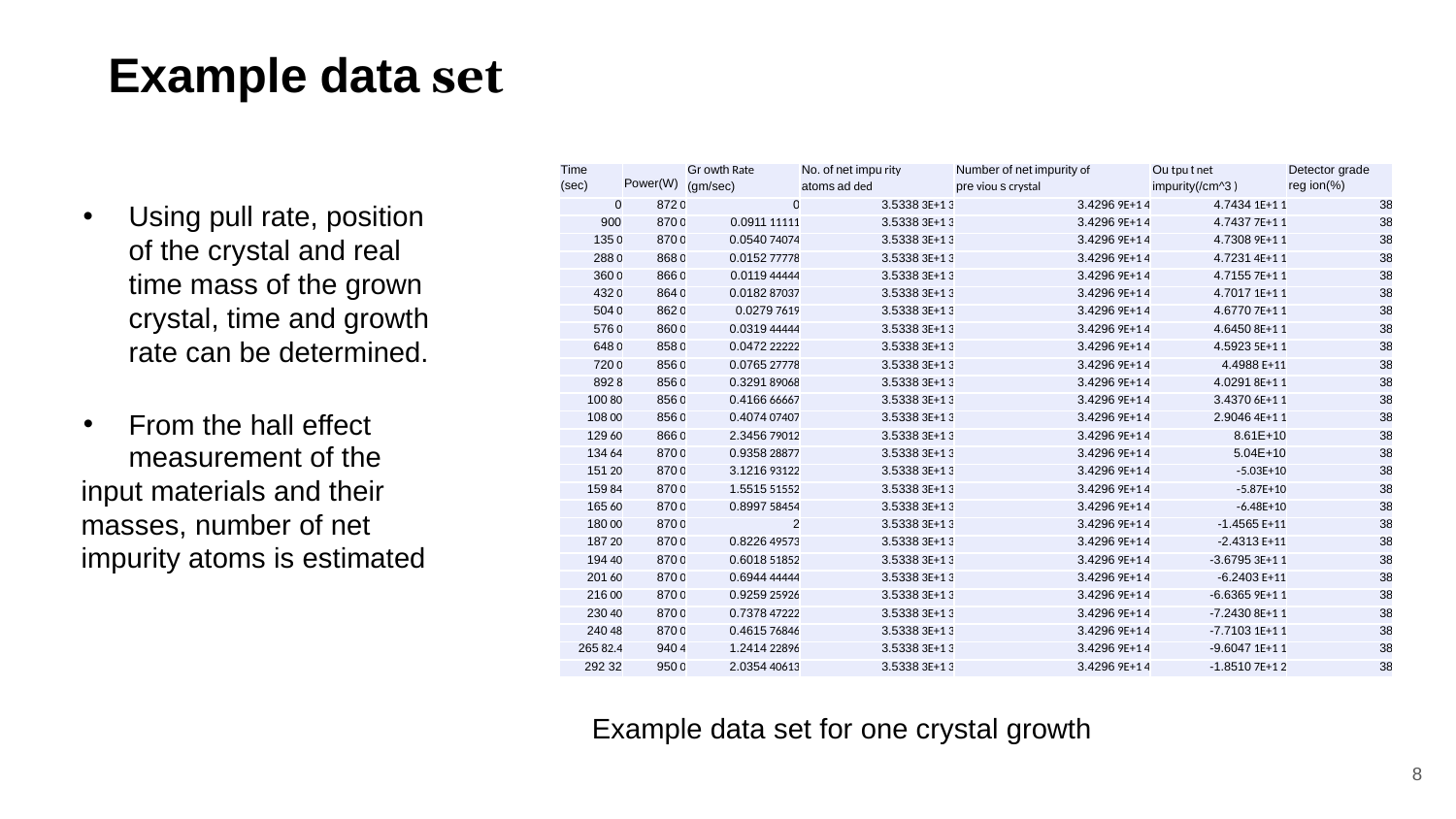

# Example data set
| Time (sec) | Power(W) | Gr owth Rate (gm/sec) | No. of net impu rity atoms ad ded | Number of net impurity of pre viou s crystal | Ou tpu t net impurity(/cm^3 ) | Detector grade reg ion(%) |
| --- | --- | --- | --- | --- | --- | --- |
| 0 | 872 0 | 0 | 3.5338 3E+1 3 | 3.4296 9E+1 4 | 4.7434 1E+1 1 | 38 |
| 900 | 870 0 | 0.0911 11111 | 3.5338 3E+1 3 | 3.4296 9E+1 4 | 4.7437 7E+1 1 | 38 |
| 135 0 | 870 0 | 0.0540 74074 | 3.5338 3E+1 3 | 3.4296 9E+1 4 | 4.7308 9E+1 1 | 38 |
| 288 0 | 868 0 | 0.0152 77778 | 3.5338 3E+1 3 | 3.4296 9E+1 4 | 4.7231 4E+1 1 | 38 |
| 360 0 | 866 0 | 0.0119 44444 | 3.5338 3E+1 3 | 3.4296 9E+1 4 | 4.7155 7E+1 1 | 38 |
| 432 0 | 864 0 | 0.0182 87037 | 3.5338 3E+1 3 | 3.4296 9E+1 4 | 4.7017 1E+1 1 | 38 |
| 504 0 | 862 0 | 0.0279 7619 | 3.5338 3E+1 3 | 3.4296 9E+1 4 | 4.6770 7E+1 1 | 38 |
| 576 0 | 860 0 | 0.0319 44444 | 3.5338 3E+1 3 | 3.4296 9E+1 4 | 4.6450 8E+1 1 | 38 |
| 648 0 | 858 0 | 0.0472 22222 | 3.5338 3E+1 3 | 3.4296 9E+1 4 | 4.5923 5E+1 1 | 38 |
| 720 0 | 856 0 | 0.0765 27778 | 3.5338 3E+1 3 | 3.4296 9E+1 4 | 4.4988 E+11 | 38 |
| 892 8 | 856 0 | 0.3291 89068 | 3.5338 3E+1 3 | 3.4296 9E+1 4 | 4.0291 8E+1 1 | 38 |
| 100 80 | 856 0 | 0.4166 66667 | 3.5338 3E+1 3 | 3.4296 9E+1 4 | 3.4370 6E+1 1 | 38 |
| 108 00 | 856 0 | 0.4074 07407 | 3.5338 3E+1 3 | 3.4296 9E+1 4 | 2.9046 4E+1 1 | 38 |
| 129 60 | 866 0 | 2.3456 79012 | 3.5338 3E+1 3 | 3.4296 9E+1 4 | 8.61E+10 | 38 |
| 134 64 | 870 0 | 0.9358 28877 | 3.5338 3E+1 3 | 3.4296 9E+1 4 | 5.04E+10 | 38 |
| 151 20 | 870 0 | 3.1216 93122 | 3.5338 3E+1 3 | 3.4296 9E+1 4 | -5.03E+10 | 38 |
| 159 84 | 870 0 | 1.5515 51552 | 3.5338 3E+1 3 | 3.4296 9E+1 4 | -5.87E+10 | 38 |
| 165 60 | 870 0 | 0.8997 58454 | 3.5338 3E+1 3 | 3.4296 9E+1 4 | -6.48E+10 | 38 |
| 180 00 | 870 0 | 2 | 3.5338 3E+1 3 | 3.4296 9E+1 4 | -1.4565 E+11 | 38 |
| 187 20 | 870 0 | 0.8226 49573 | 3.5338 3E+1 3 | 3.4296 9E+1 4 | -2.4313 E+11 | 38 |
| 194 40 | 870 0 | 0.6018 51852 | 3.5338 3E+1 3 | 3.4296 9E+1 4 | -3.6795 3E+1 1 | 38 |
| 201 60 | 870 0 | 0.6944 44444 | 3.5338 3E+1 3 | 3.4296 9E+1 4 | -6.2403 E+11 | 38 |
| 216 00 | 870 0 | 0.9259 25926 | 3.5338 3E+1 3 | 3.4296 9E+1 4 | -6.6365 9E+1 1 | 38 |
| 230 40 | 870 0 | 0.7378 47222 | 3.5338 3E+1 3 | 3.4296 9E+1 4 | -7.2430 8E+1 1 | 38 |
| 240 48 | 870 0 | 0.4615 76846 | 3.5338 3E+1 3 | 3.4296 9E+1 4 | -7.7103 1E+1 1 | 38 |
| 265 82.4 | 940 4 | 1.2414 22896 | 3.5338 3E+1 3 | 3.4296 9E+1 4 | -9.6047 1E+1 1 | 38 |
| 292 32 | 950 0 | 2.0354 40613 | 3.5338 3E+1 3 | 3.4296 9E+1 4 | -1.8510 7E+1 2 | 38 |
Using pull rate, position of the crystal and real time mass of the grown crystal, time and growth rate can be determined.
From the hall effect
measurement of the input materials and their masses, number of net impurity atoms is estimated
Example data set for one crystal growth
8